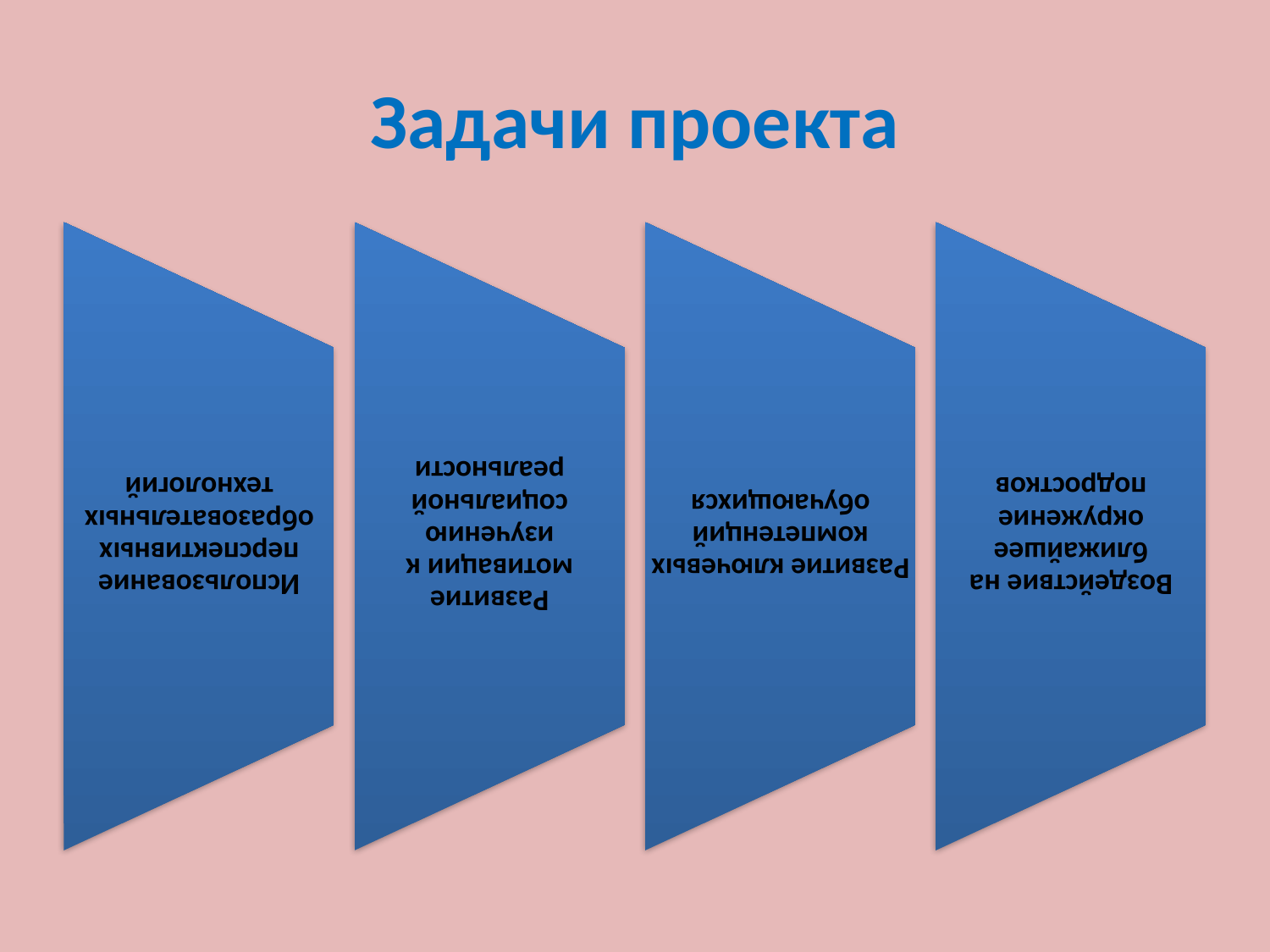

# Задачи проекта
Использование перспективных образовательных технологий
Развитие мотивации к изучению социальной реальности
Развитие ключевых компетенций обучающихся
Воздействие на ближайшее окружение подростков